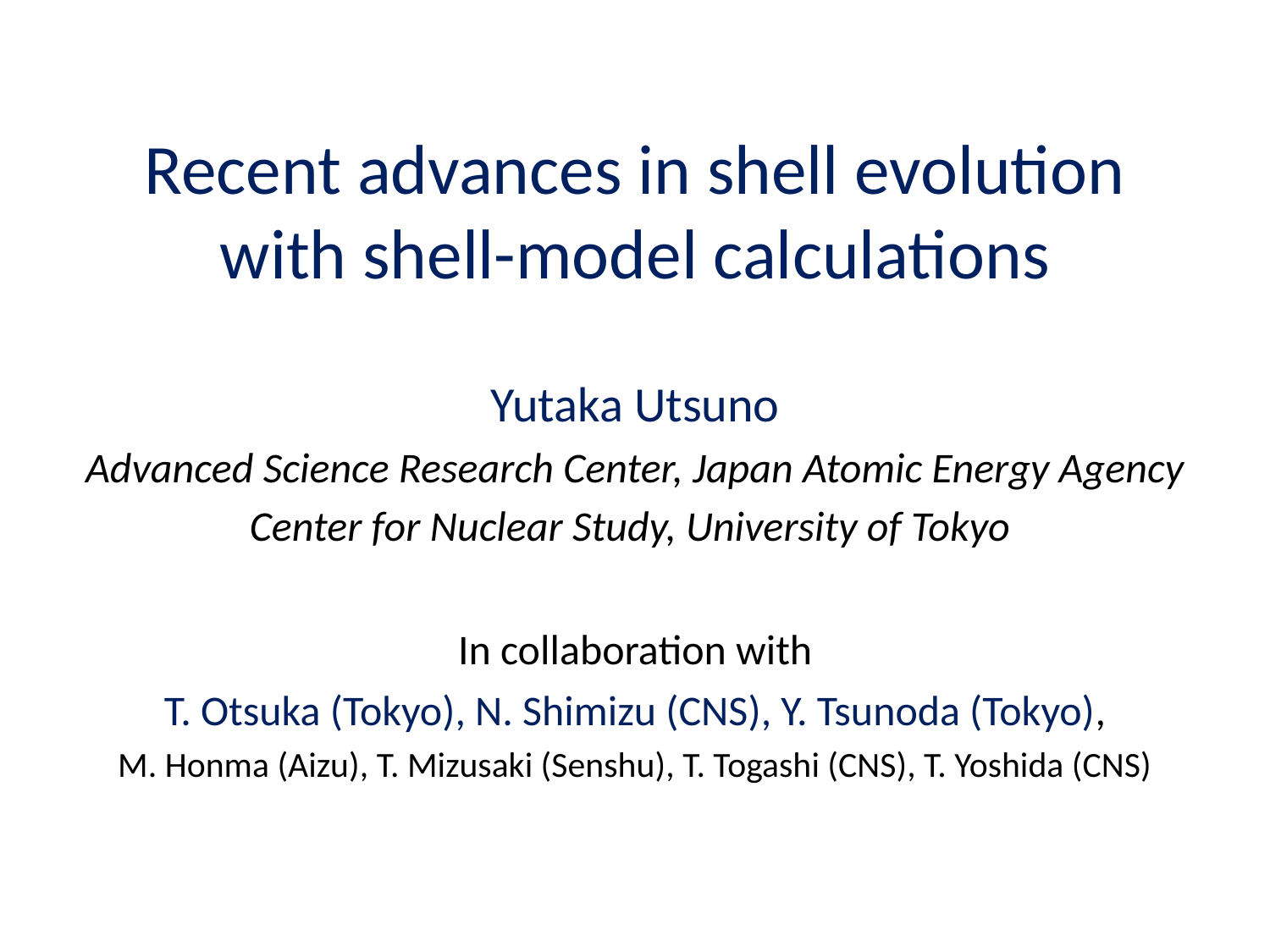

# Recent advances in shell evolution with shell-model calculations
Yutaka Utsuno
Advanced Science Research Center, Japan Atomic Energy Agency
Center for Nuclear Study, University of Tokyo
In collaboration with
T. Otsuka (Tokyo), N. Shimizu (CNS), Y. Tsunoda (Tokyo),
M. Honma (Aizu), T. Mizusaki (Senshu), T. Togashi (CNS), T. Yoshida (CNS)